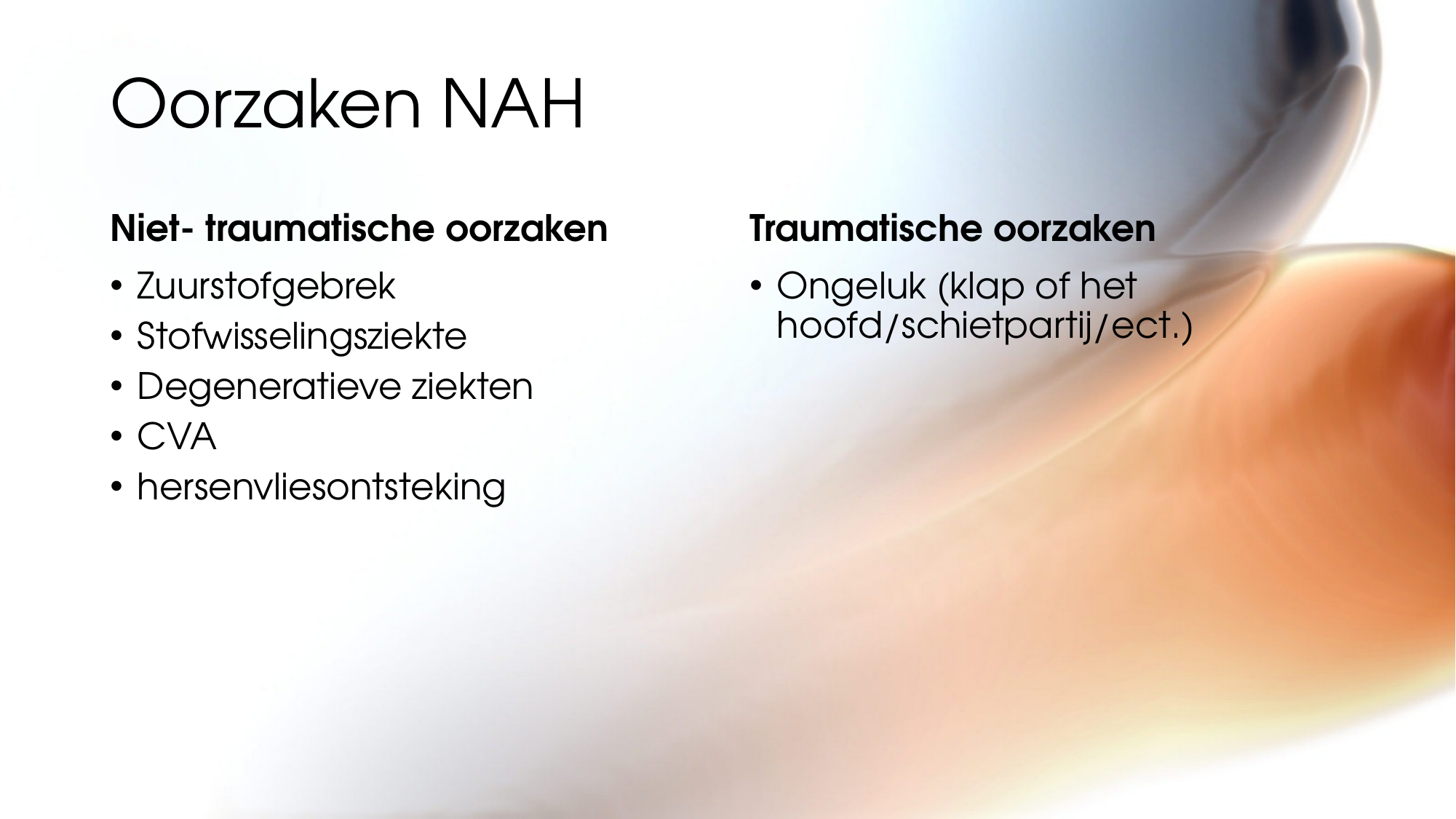

# Oorzaken NAH
Niet- traumatische oorzaken
Traumatische oorzaken
Zuurstofgebrek
Stofwisselingsziekte
Degeneratieve ziekten
CVA
hersenvliesontsteking
Ongeluk (klap of het hoofd/schietpartij/ect.)